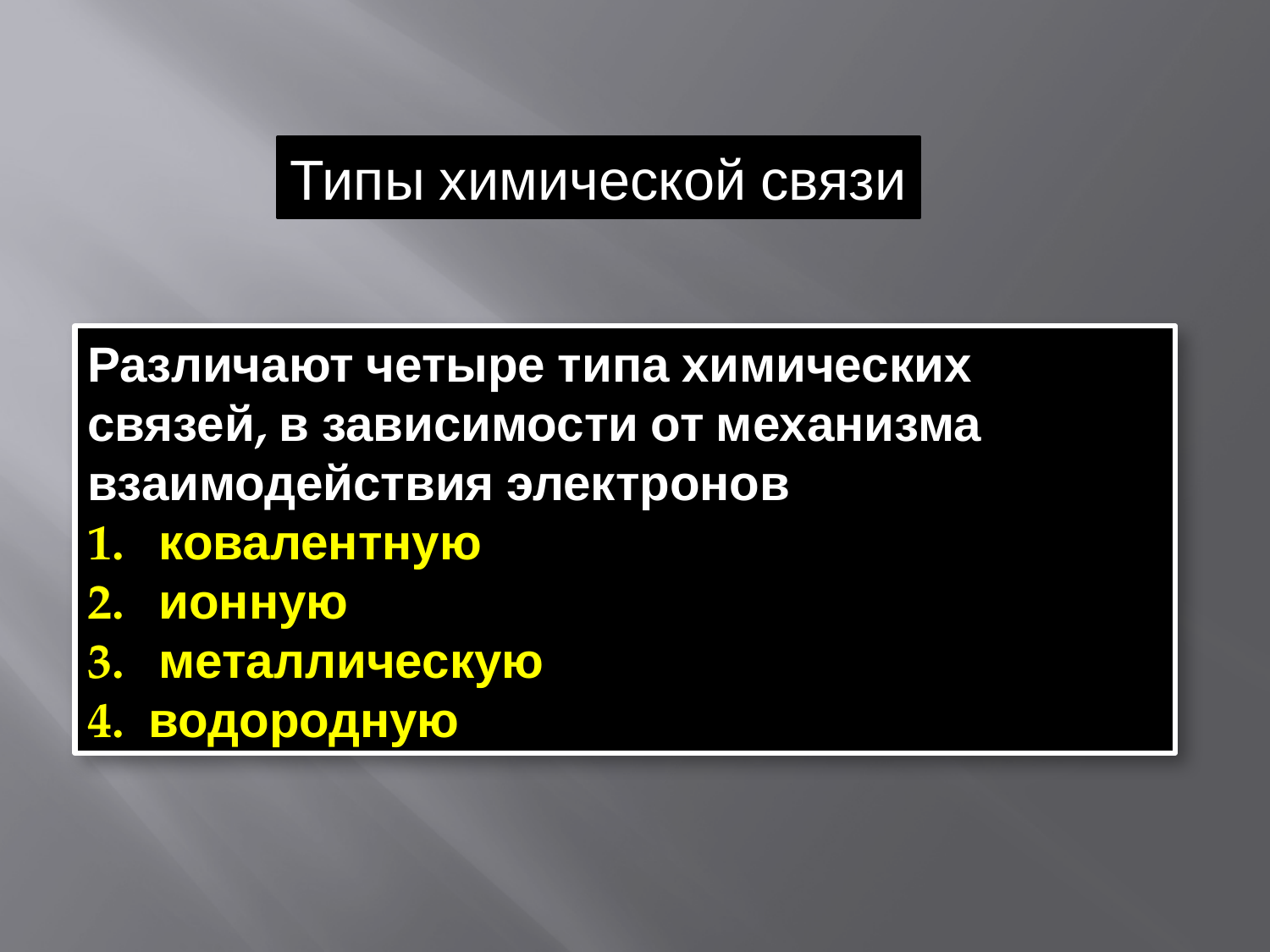

Типы химической связи
Различают четыре типа химических связей, в зависимости от механизма взаимодействия электронов
ковалентную
ионную
металлическую
4.  водородную